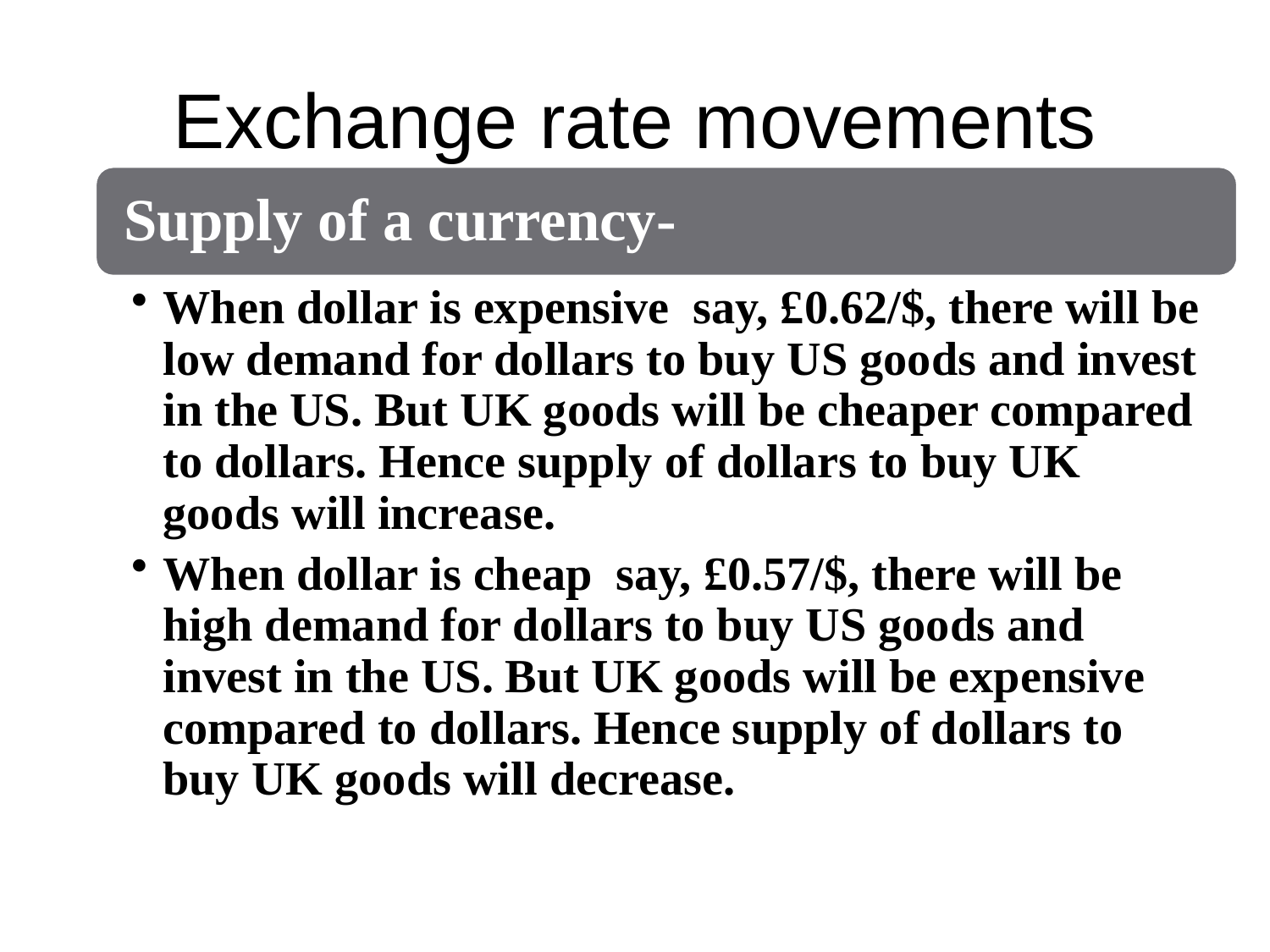

# Exchange rate movements
Supply of a currency-
When dollar is expensive  say, £0.62/$, there will be low demand for dollars to buy US goods and invest in the US. But UK goods will be cheaper compared to dollars. Hence supply of dollars to buy UK goods will increase.
When dollar is cheap  say, £0.57/$, there will be high demand for dollars to buy US goods and invest in the US. But UK goods will be expensive compared to dollars. Hence supply of dollars to buy UK goods will decrease.